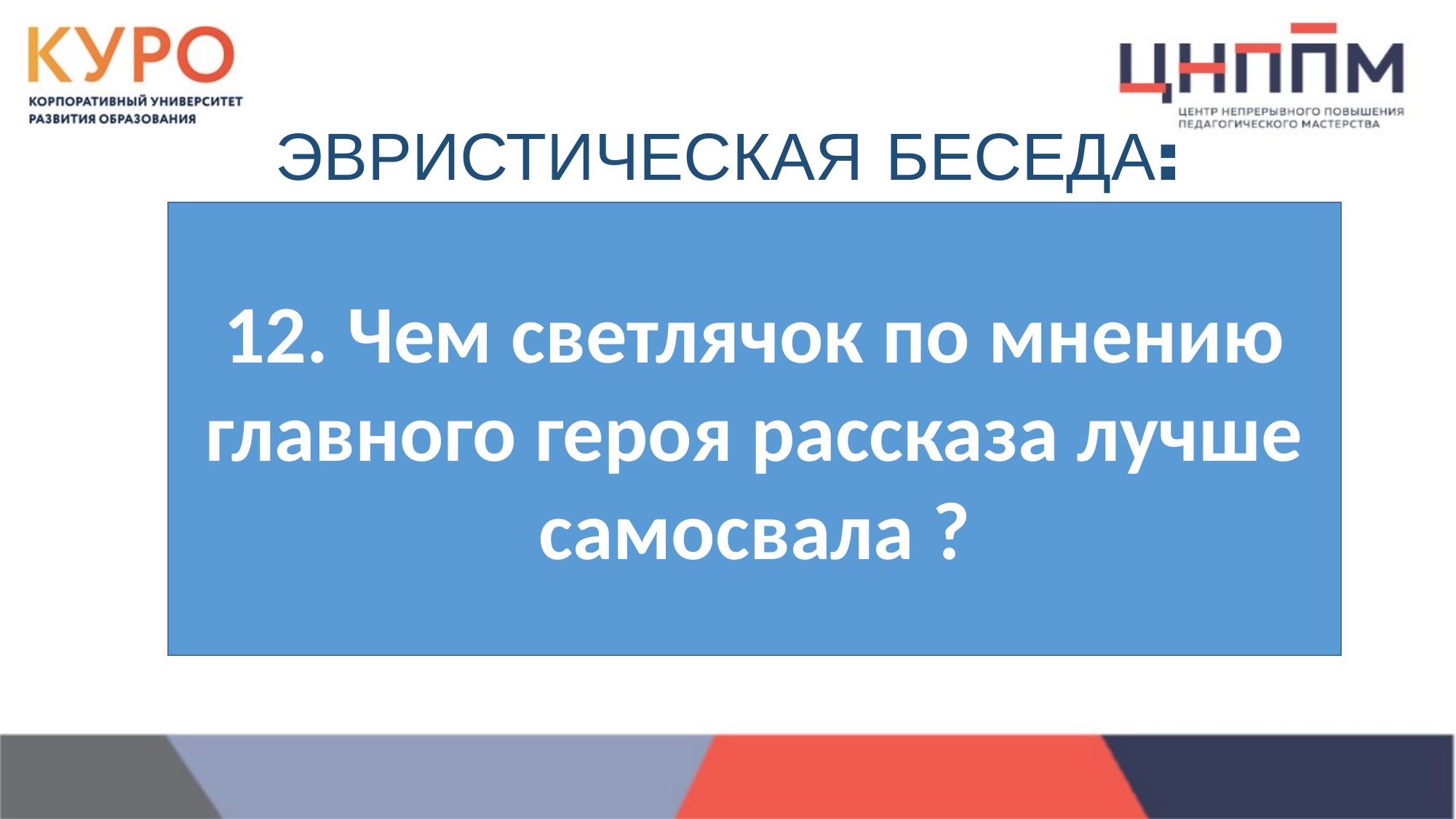

# ЭВРИСТИЧЕСКАЯ БЕСЕДА:
12. Чем светлячок по мнению главного героя рассказа лучше самосвала ?